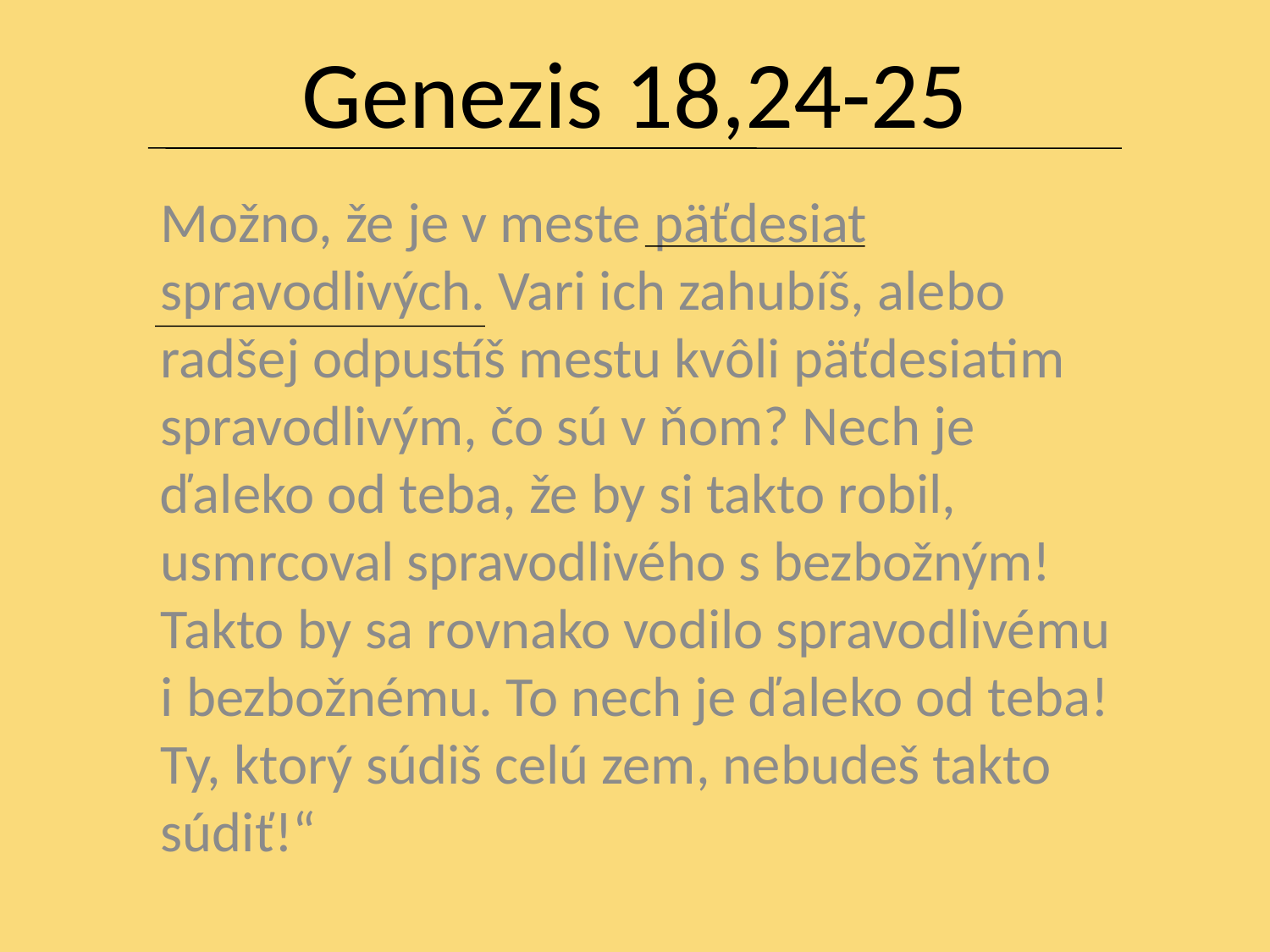

# Genezis 18,24-25

Možno, že je v meste päťdesiat spravodlivých. Vari ich zahubíš, alebo radšej odpustíš mestu kvôli päťdesiatim spravodlivým, čo sú v ňom? Nech je ďaleko od teba, že by si takto robil, usmrcoval spravodlivého s bezbožným! Takto by sa rovnako vodilo spravodlivému i bezbožnému. To nech je ďaleko od teba! Ty, ktorý súdiš celú zem, nebudeš takto súdiť!“